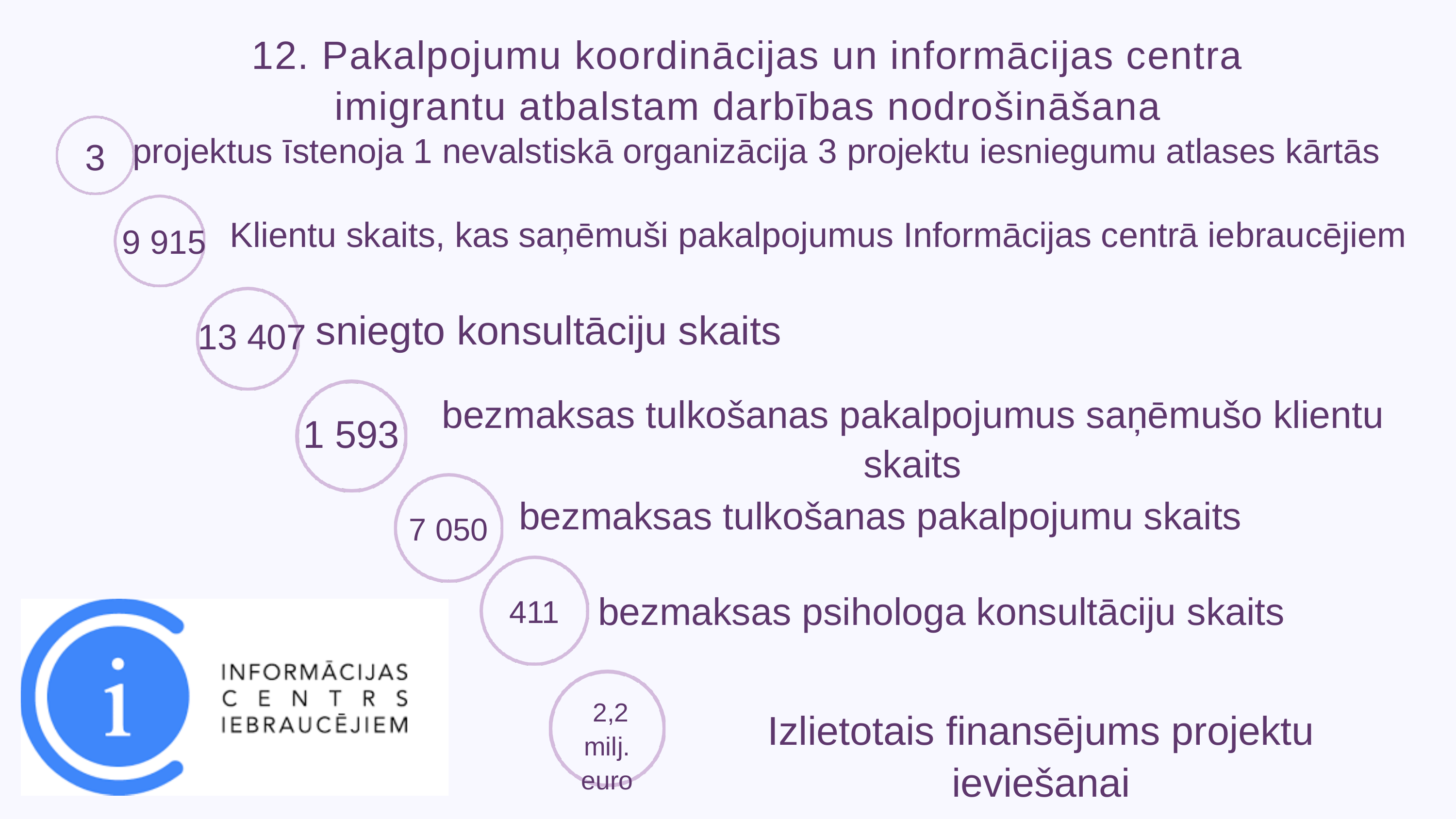

12. Pakalpojumu koordinācijas un informācijas centra imigrantu atbalstam darbības nodrošināšana

projektus īstenoja 1 nevalstiskā organizācija 3 projektu iesniegumu atlases kārtās
3

Klientu skaits, kas saņēmuši pakalpojumus Informācijas centrā iebraucējiem
 9 915

sniegto konsultāciju skaits
13 407

bezmaksas tulkošanas pakalpojumus saņēmušo klientu skaits
1 593

bezmaksas tulkošanas pakalpojumu skaits
7 050

bezmaksas psihologa konsultāciju skaits
411

 2,2 milj.
euro
Izlietotais finansējums projektu ieviešanai